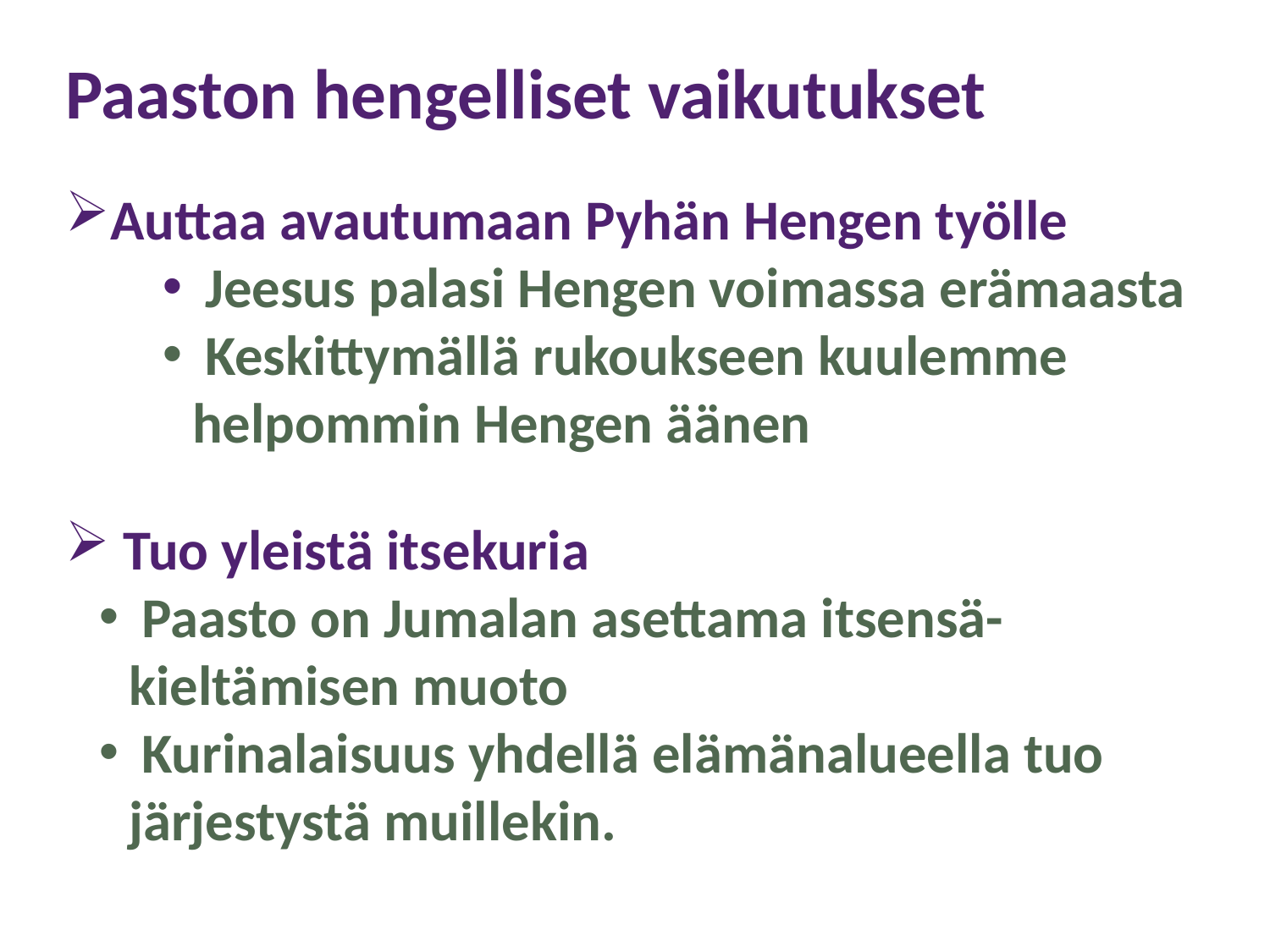

Paaston hengelliset vaikutukset

Auttaa avautumaan Pyhän Hengen työlle
 Jeesus palasi Hengen voimassa erämaasta
 Keskittymällä rukoukseen kuulemme helpommin Hengen äänen

 Tuo yleistä itsekuria
 Paasto on Jumalan asettama itsensä-kieltämisen muoto
 Kurinalaisuus yhdellä elämänalueella tuo järjestystä muillekin.